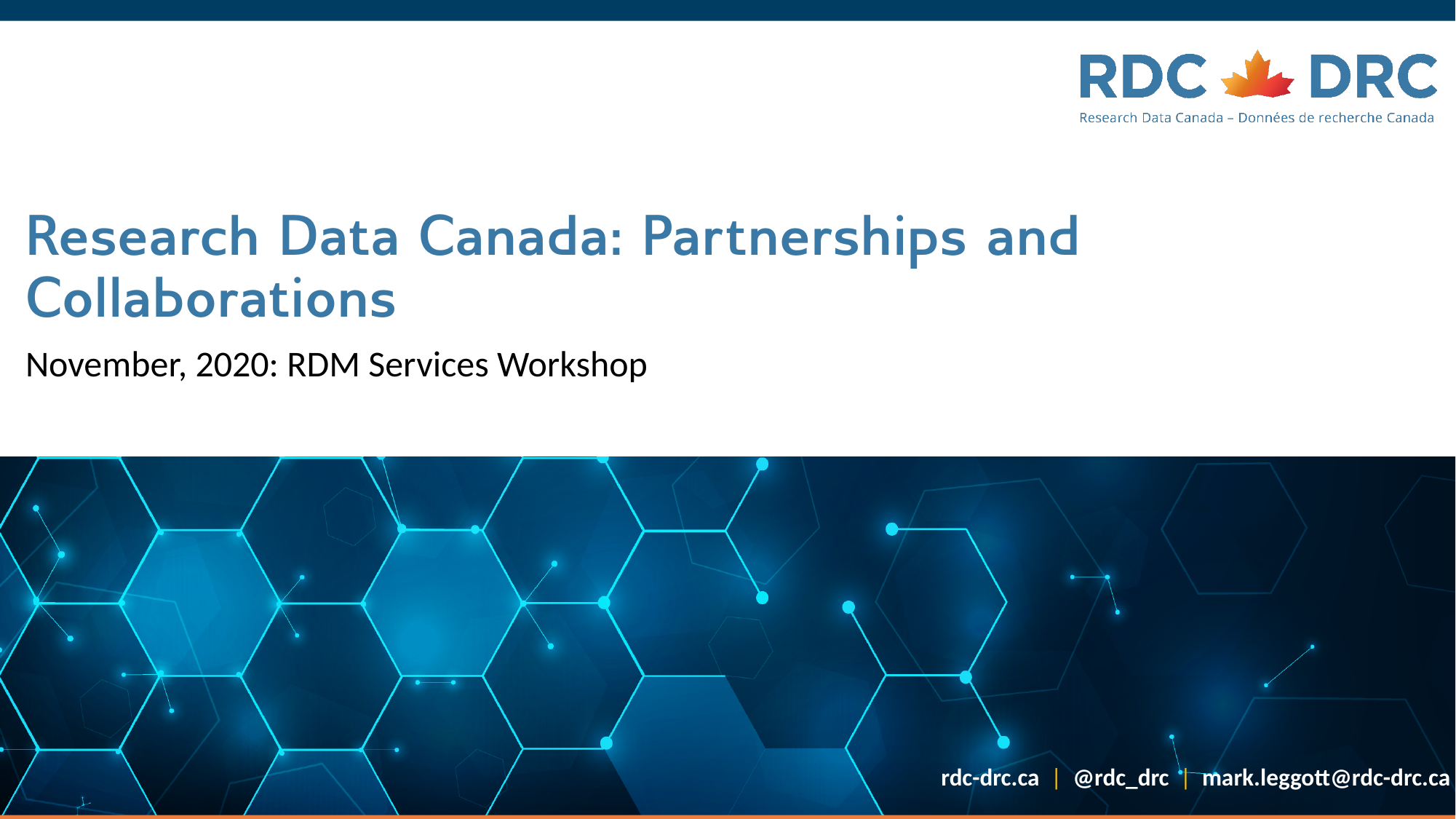

# Research Data Canada: Partnerships and Collaborations
November, 2020: RDM Services Workshop